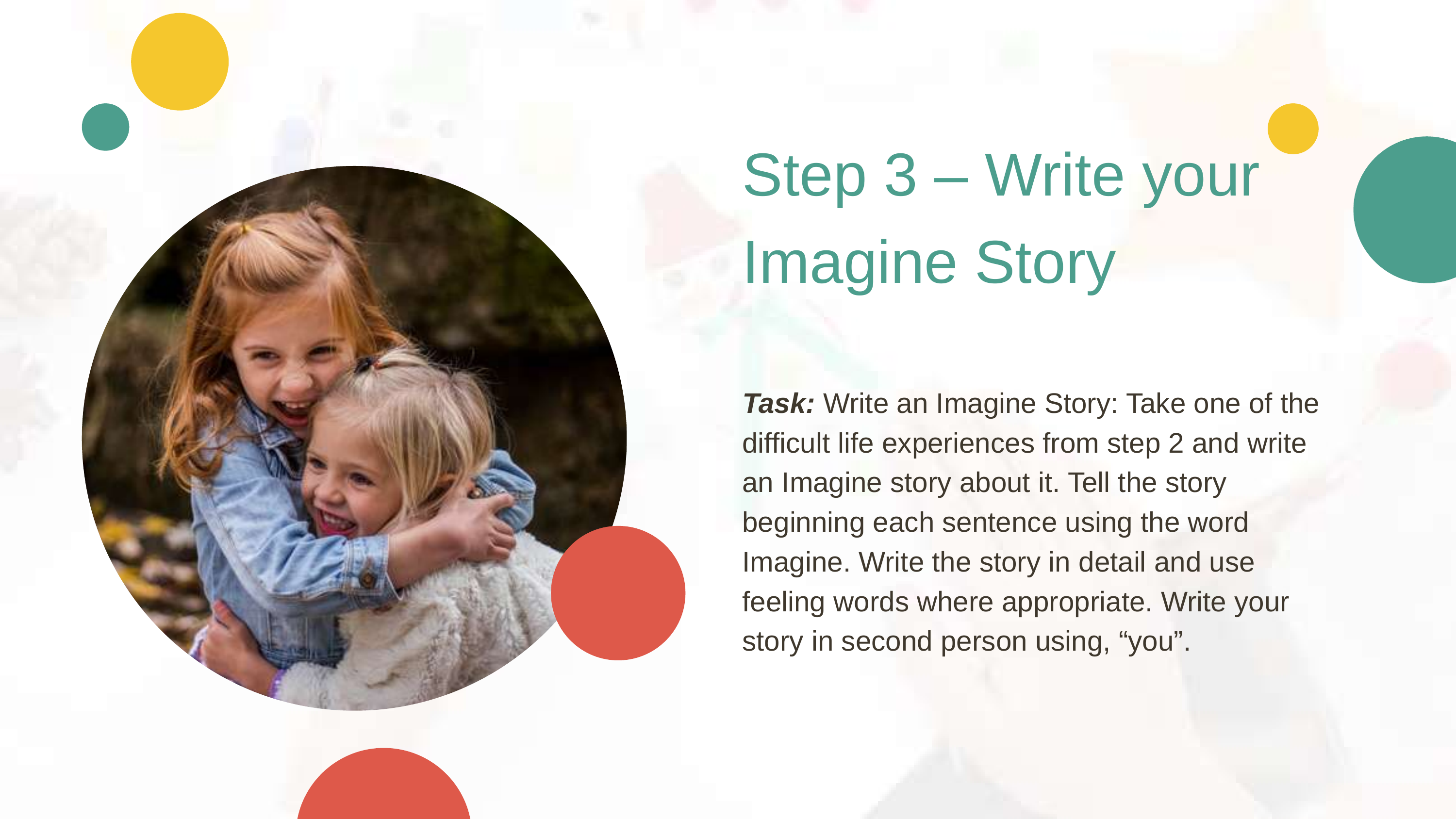

Step 3 – Write your Imagine Story

Task: Write an Imagine Story: Take one of the difficult life experiences from step 2 and write an Imagine story about it. Tell the story beginning each sentence using the word Imagine. Write the story in detail and use feeling words where appropriate. Write your story in second person using, “you”.